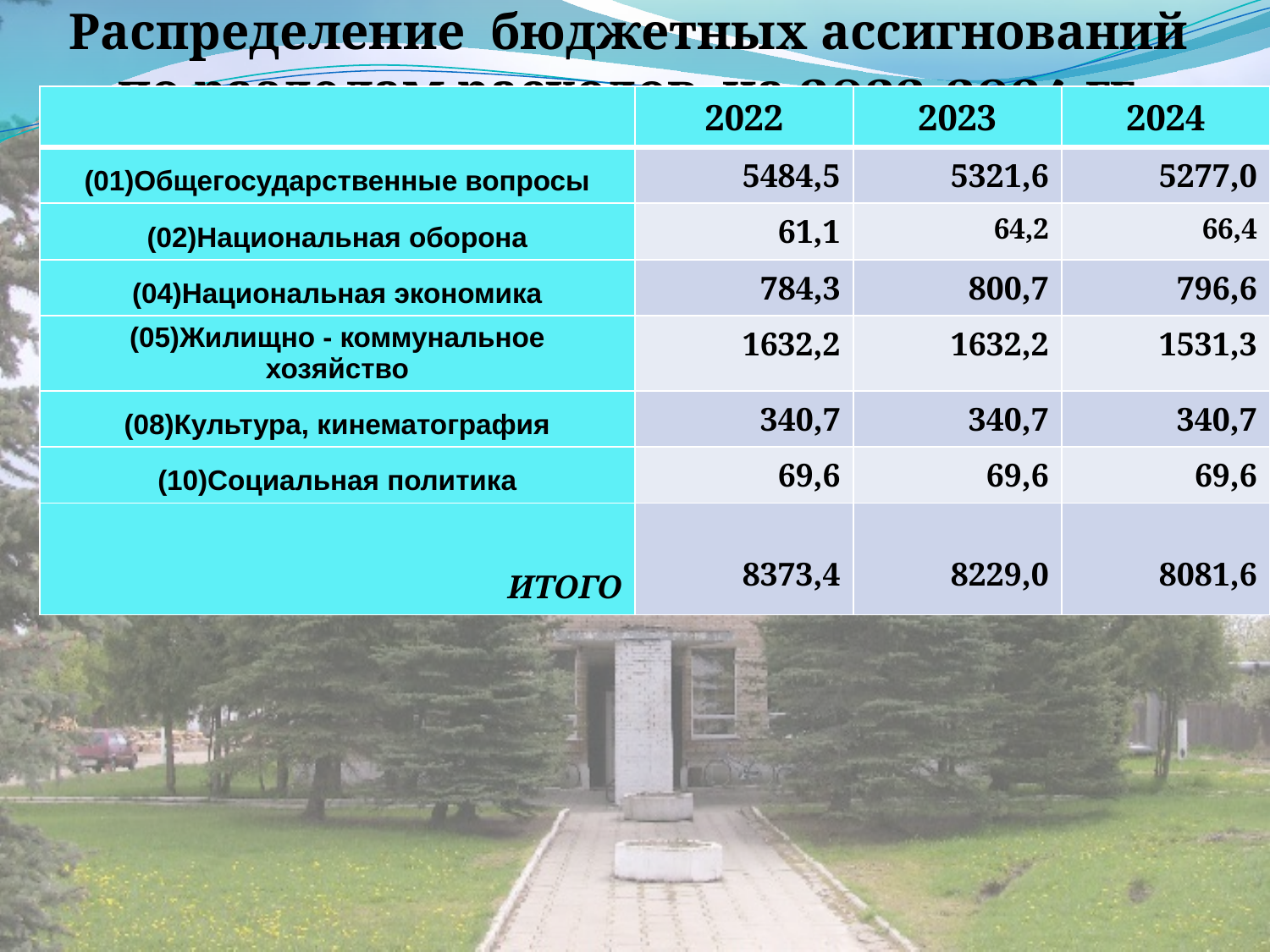

# Распределение  бюджетных ассигнований  по разделам расходов  на 2022-2024 гг.
|  | 2022 | 2023 | 2024 |
| --- | --- | --- | --- |
| (01)Общегосударственные вопросы | 5484,5 | 5321,6 | 5277,0 |
| (02)Национальная оборона | 61,1 | 64,2 | 66,4 |
| (04)Национальная экономика | 784,3 | 800,7 | 796,6 |
| (05)Жилищно - коммунальное хозяйство | 1632,2 | 1632,2 | 1531,3 |
| (08)Культура, кинематография | 340,7 | 340,7 | 340,7 |
| (10)Социальная политика | 69,6 | 69,6 | 69,6 |
| ИТОГО | 8373,4 | 8229,0 | 8081,6 |